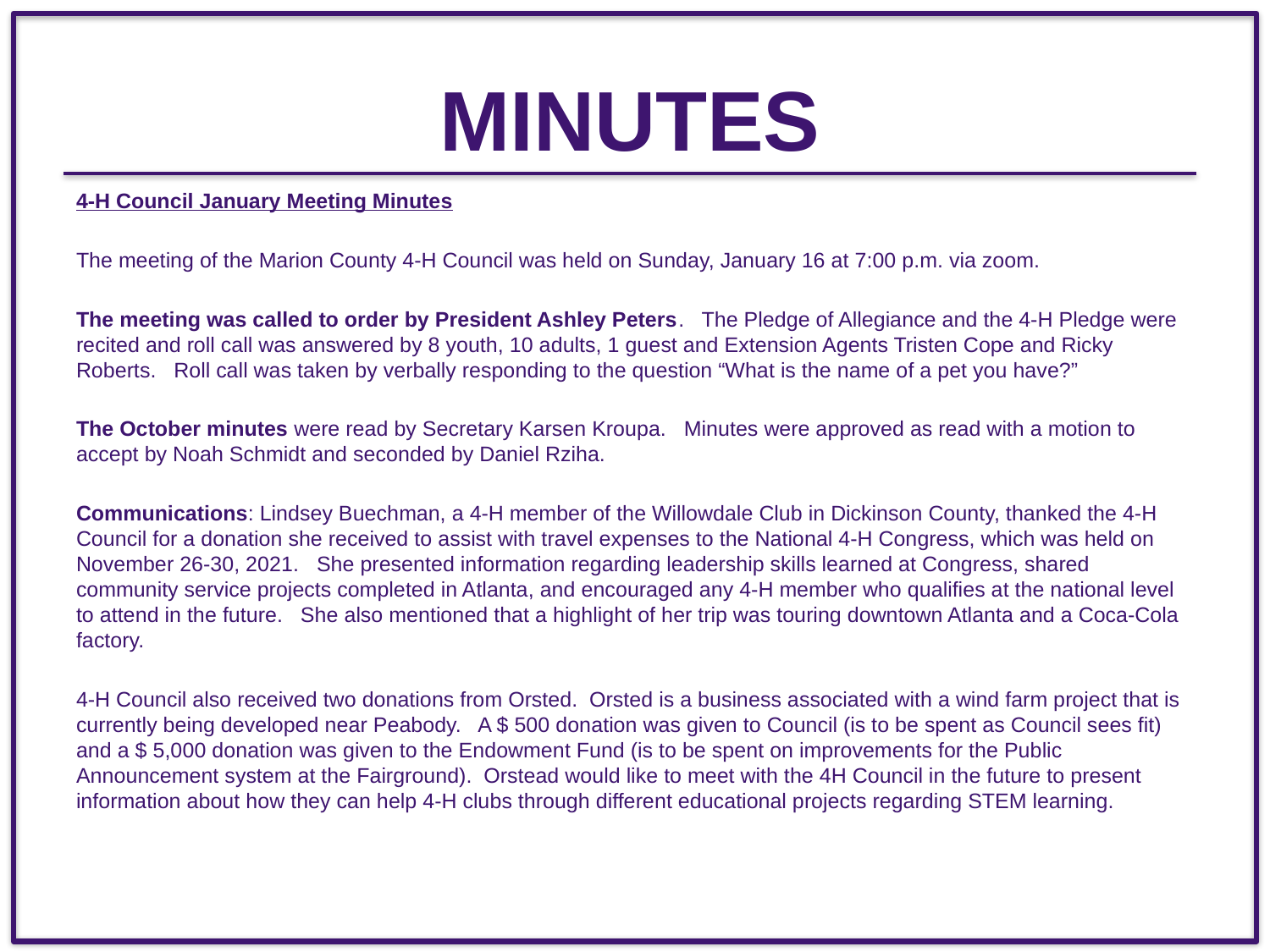

# Minutes
4-H Council January Meeting Minutes

The meeting of the Marion County 4-H Council was held on Sunday, January 16 at 7:00 p.m. via zoom.

The meeting was called to order by President Ashley Peters.   The Pledge of Allegiance and the 4-H Pledge were recited and roll call was answered by 8 youth, 10 adults, 1 guest and Extension Agents Tristen Cope and Ricky Roberts.   Roll call was taken by verbally responding to the question “What is the name of a pet you have?”

The October minutes were read by Secretary Karsen Kroupa.   Minutes were approved as read with a motion to accept by Noah Schmidt and seconded by Daniel Rziha.

Communications: Lindsey Buechman, a 4-H member of the Willowdale Club in Dickinson County, thanked the 4-H Council for a donation she received to assist with travel expenses to the National 4-H Congress, which was held on November 26-30, 2021.   She presented information regarding leadership skills learned at Congress, shared community service projects completed in Atlanta, and encouraged any 4-H member who qualifies at the national level to attend in the future.   She also mentioned that a highlight of her trip was touring downtown Atlanta and a Coca-Cola factory.

4-H Council also received two donations from Orsted.  Orsted is a business associated with a wind farm project that is currently being developed near Peabody.   A $ 500 donation was given to Council (is to be spent as Council sees fit) and a $ 5,000 donation was given to the Endowment Fund (is to be spent on improvements for the Public Announcement system at the Fairground).  Orstead would like to meet with the 4H Council in the future to present information about how they can help 4-H clubs through different educational projects regarding STEM learning.